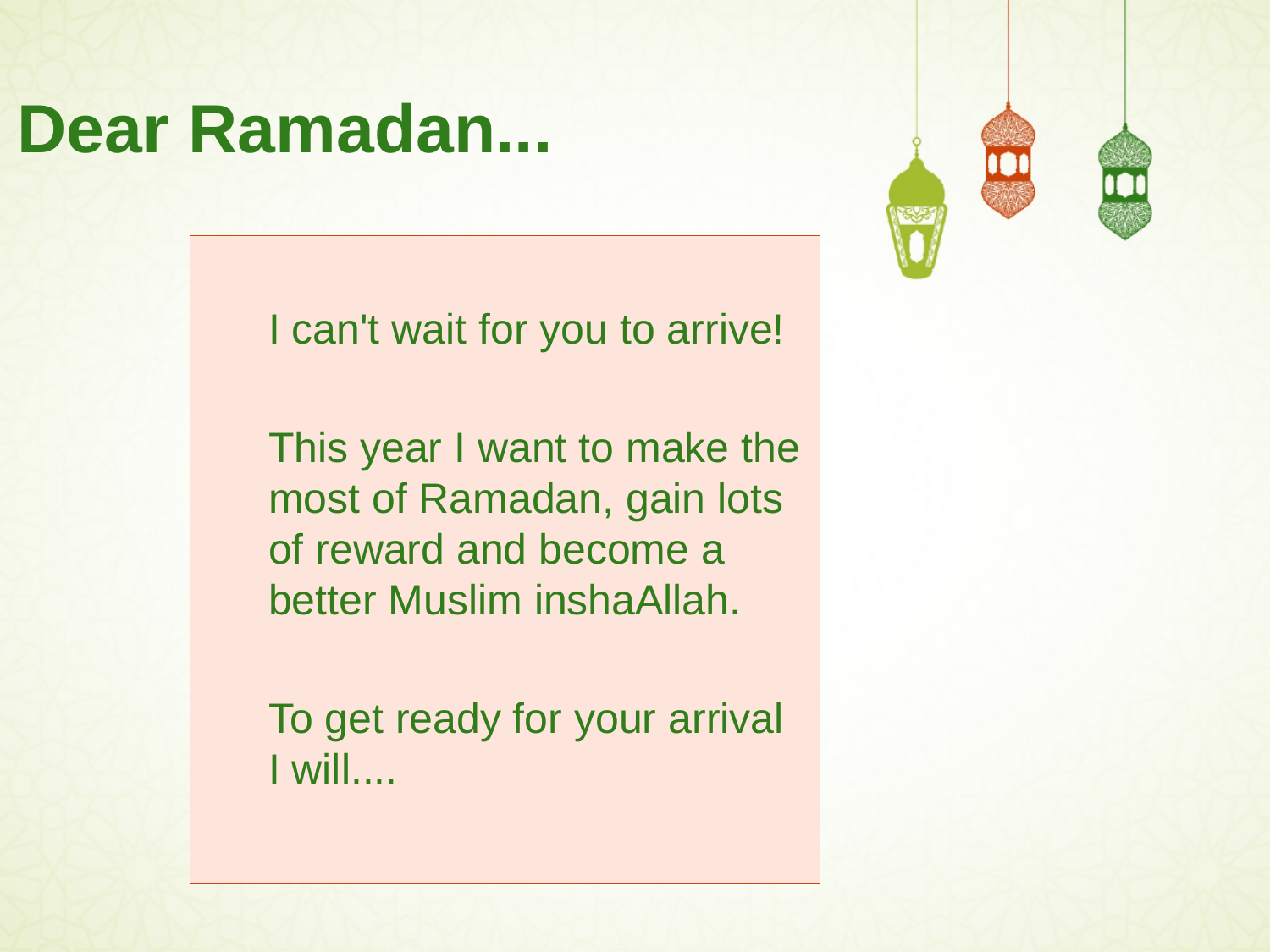

# Dear Ramadan...

I can't wait for you to arrive!

This year I want to make the most of Ramadan, gain lots of reward and become a better Muslim inshaAllah.

To get ready for your arrival I will....